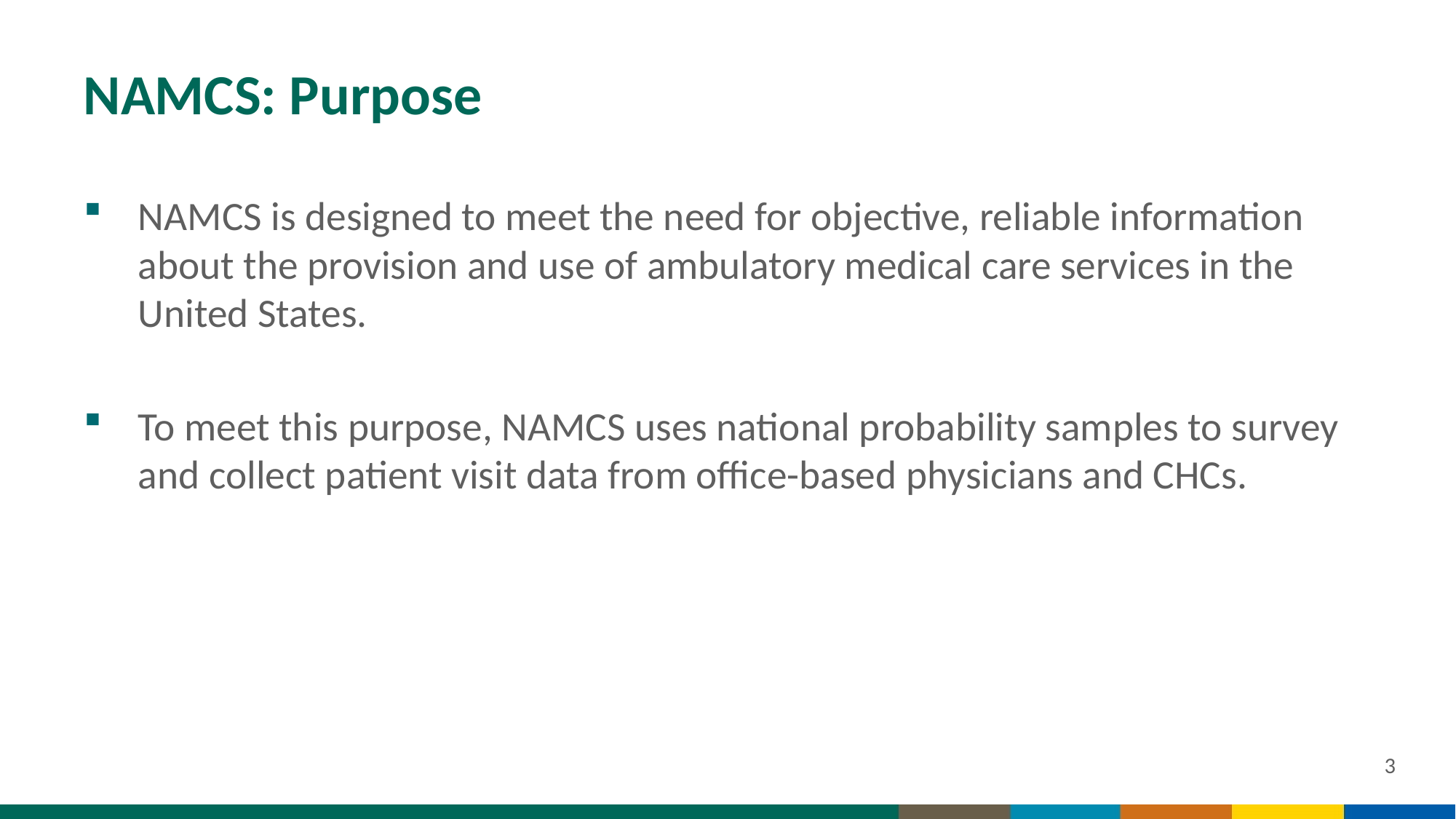

# NAMCS: Purpose
NAMCS is designed to meet the need for objective, reliable information about the provision and use of ambulatory medical care services in the United States.

To meet this purpose, NAMCS uses national probability samples to survey and collect patient visit data from office-based physicians and CHCs.